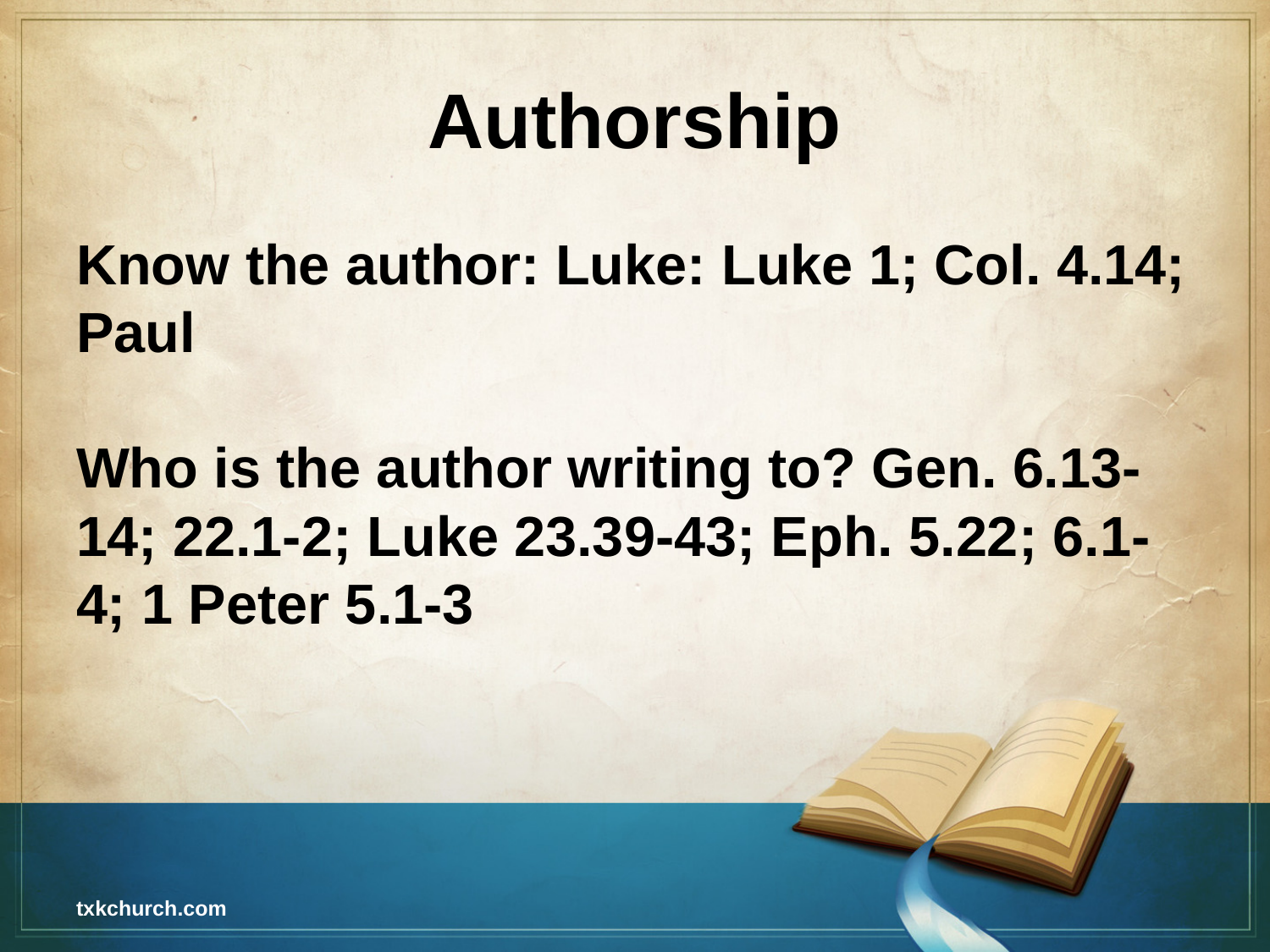

# Authorship
Know the author: Luke: Luke 1; Col. 4.14; Paul

Who is the author writing to? Gen. 6.13-14; 22.1-2; Luke 23.39-43; Eph. 5.22; 6.1-4; 1 Peter 5.1-3
txkchurch.com